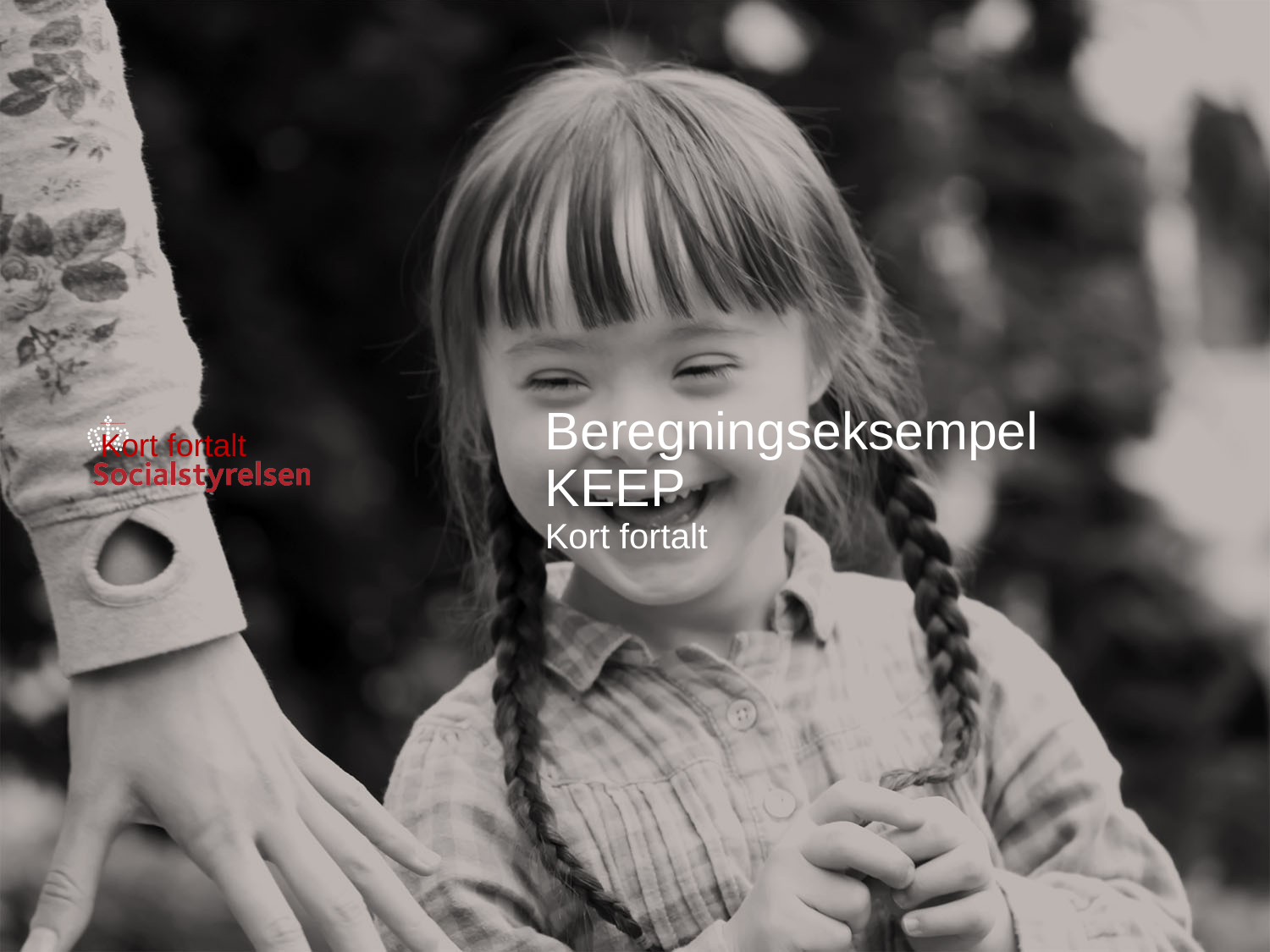

# Beregningseksempel KEEP Kort fortalt
SØM-beregningseksempel af KEEP
Kort fortalt